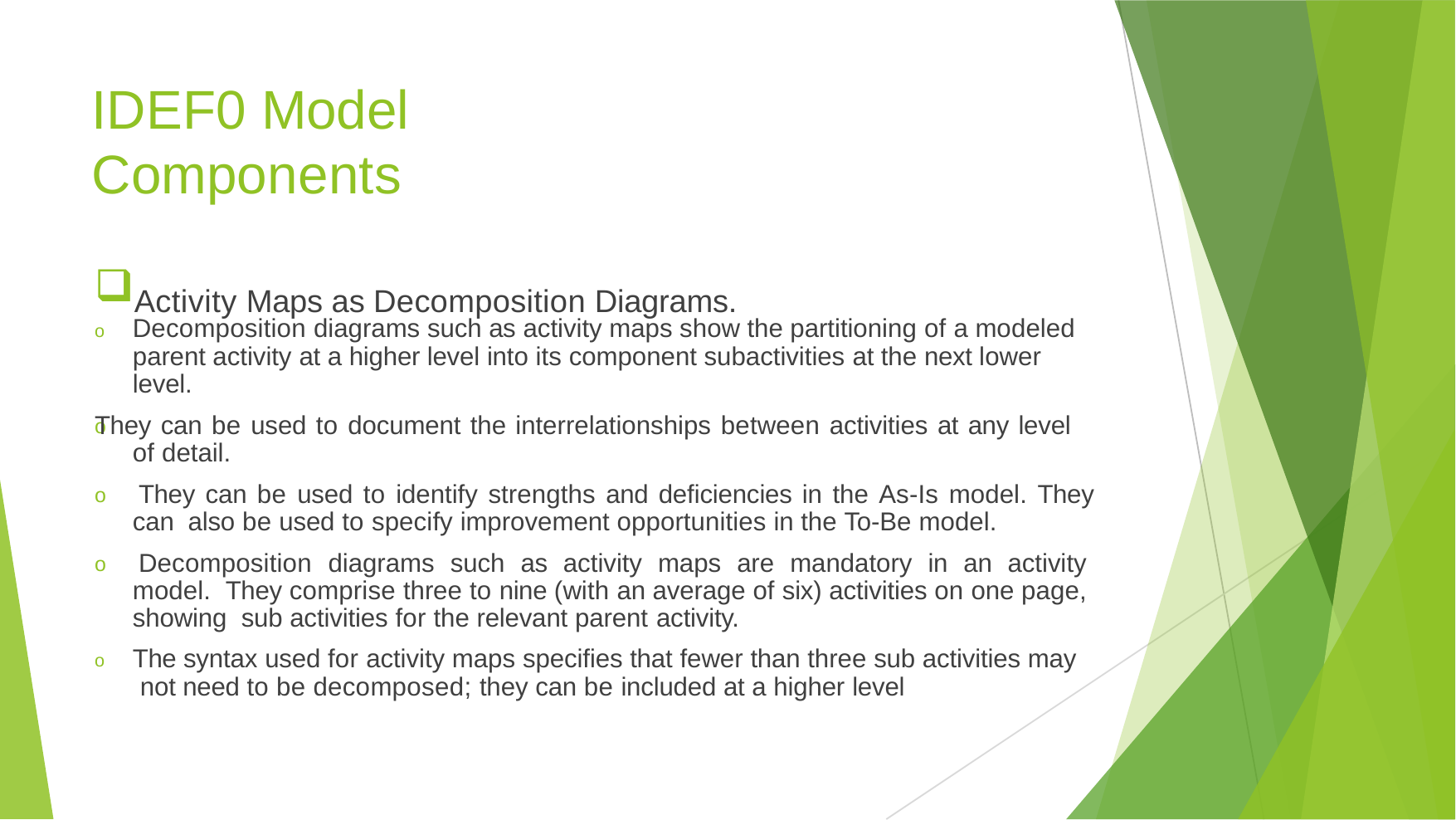

# IDEF0 Model Components
Activity Maps as Decomposition Diagrams.
o	Decomposition diagrams such as activity maps show the partitioning of a modeled  parent activity at a higher level into its component subactivities at the next lower  level.
They can be used to document the interrelationships between activities at any level  of detail.
They can be used to identify strengths and deﬁciencies in the As-Is model. They can  also be used to specify improvement opportunities in the To-Be model.
Decomposition diagrams such as activity maps are mandatory in an activity model.  They comprise three to nine (with an average of six) activities on one page, showing  sub activities for the relevant parent activity.
o	The syntax used for activity maps speciﬁes that fewer than three sub activities may  not need to be decomposed; they can be included at a higher level
o
o
o